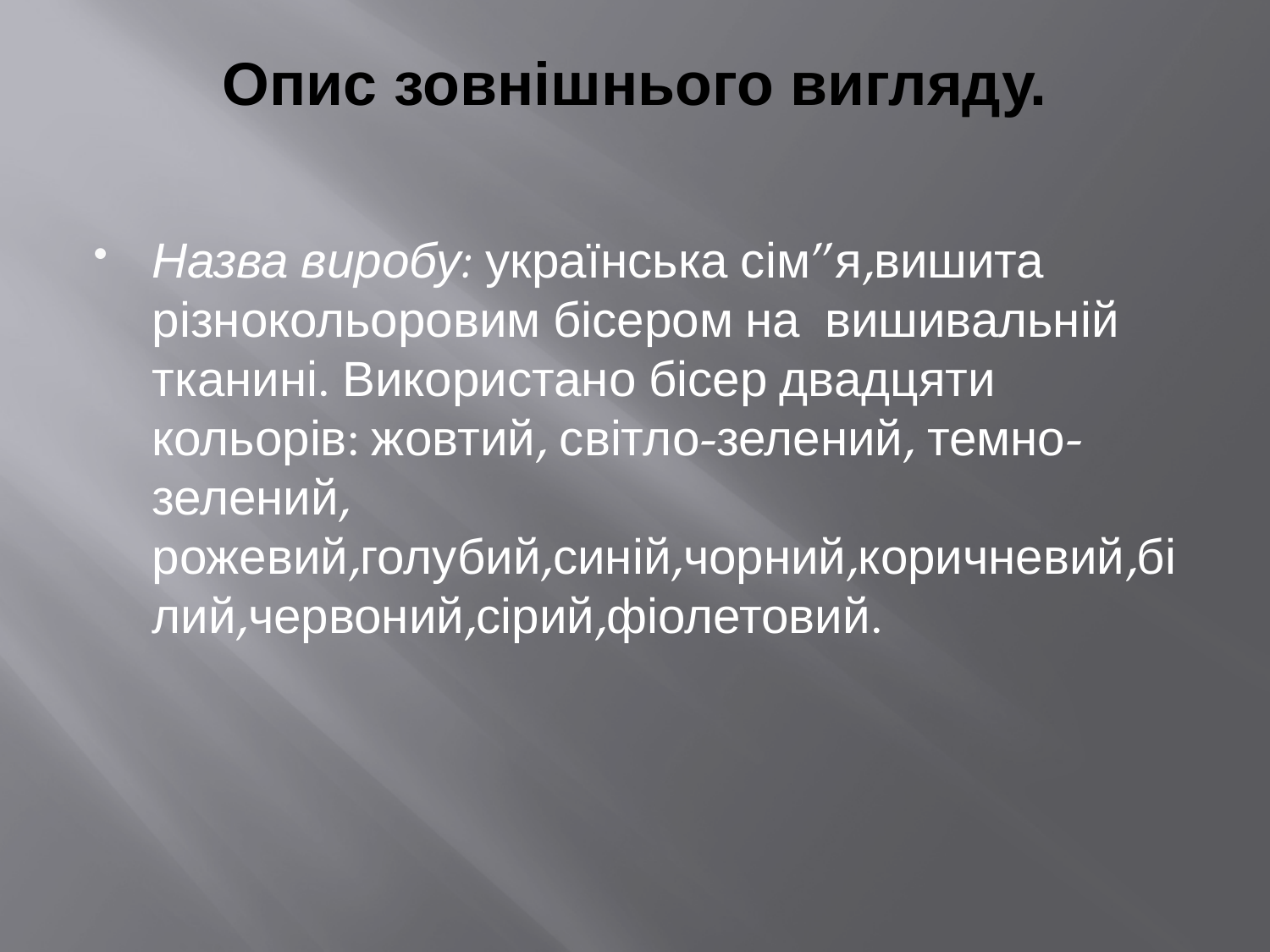

# Опис зовнішнього вигляду.
Назва виробу: українська сім”я,вишита  різнокольоровим бісером на  вишивальній тканині. Використано бісер двадцяти кольорів: жовтий, світло-зелений, темно-зелений, рожевий,голубий,синій,чорний,коричневий,білий,червоний,сірий,фіолетовий.